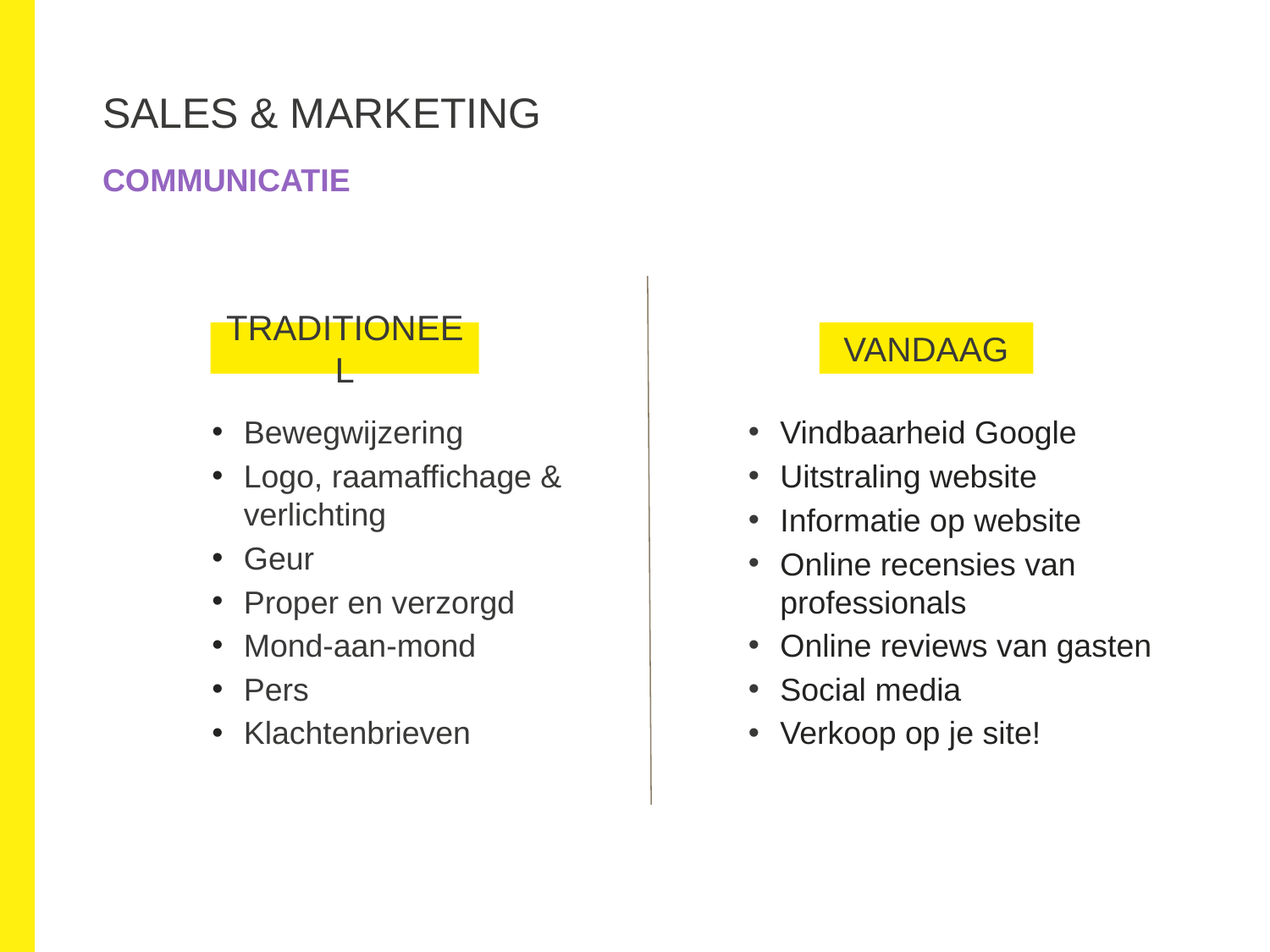

Sales & marketing

communicatie
Traditioneel
Vandaag
Bewegwijzering
Logo, raamaffichage & verlichting
Geur
Proper en verzorgd
Mond-aan-mond
Pers
Klachtenbrieven
Vindbaarheid Google
Uitstraling website
Informatie op website
Online recensies van professionals
Online reviews van gasten
Social media
Verkoop op je site!